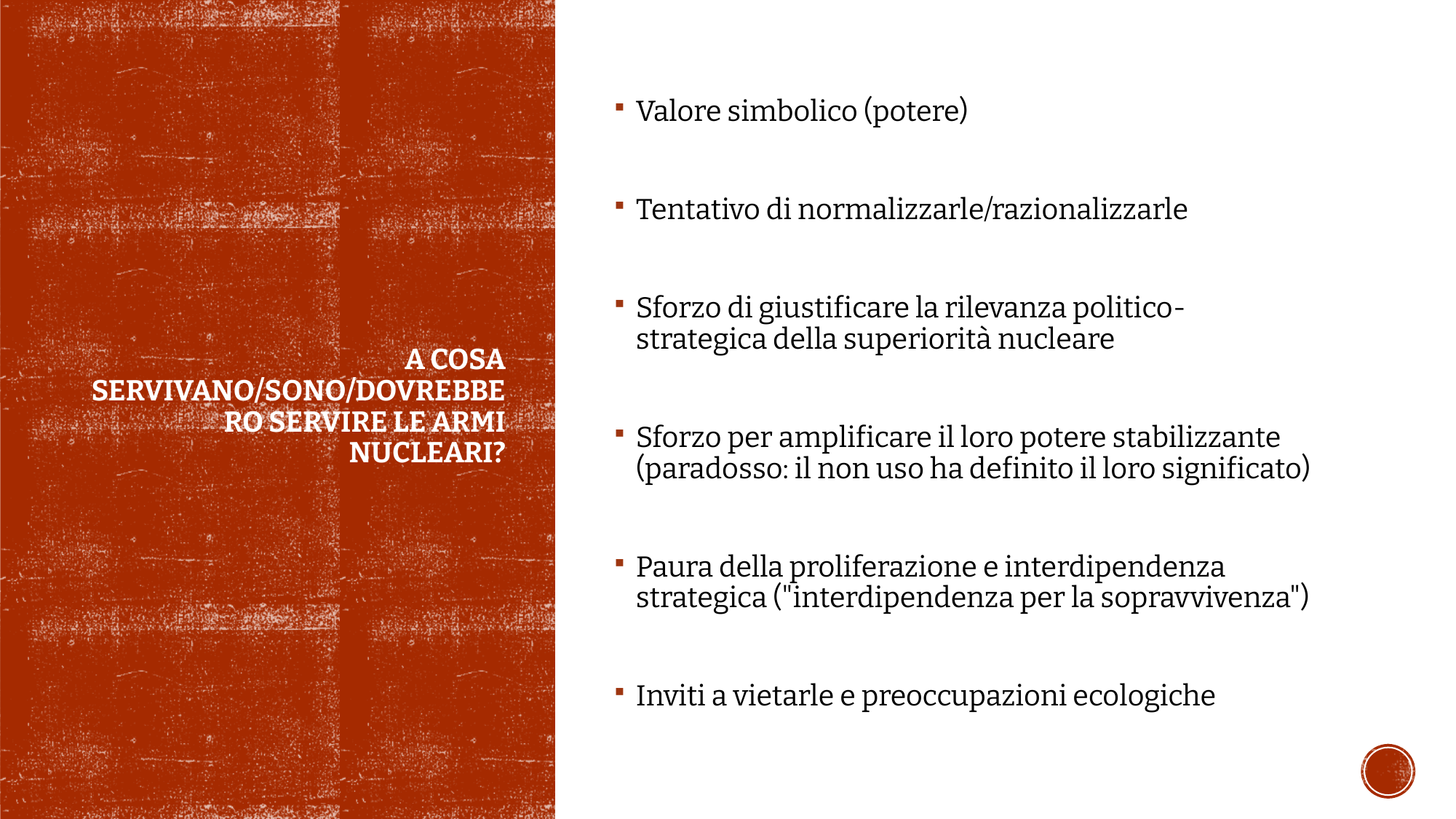

Valore simbolico (potere)

Tentativo di normalizzarle/razionalizzarle

Sforzo di giustificare la rilevanza politico-strategica della superiorità nucleare

Sforzo per amplificare il loro potere stabilizzante (paradosso: il non uso ha definito il loro significato)

Paura della proliferazione e interdipendenza strategica ("interdipendenza per la sopravvivenza")

Inviti a vietarle e preoccupazioni ecologiche
# A cosa servivano/sono/dovrebbero servire le armi nucleari?